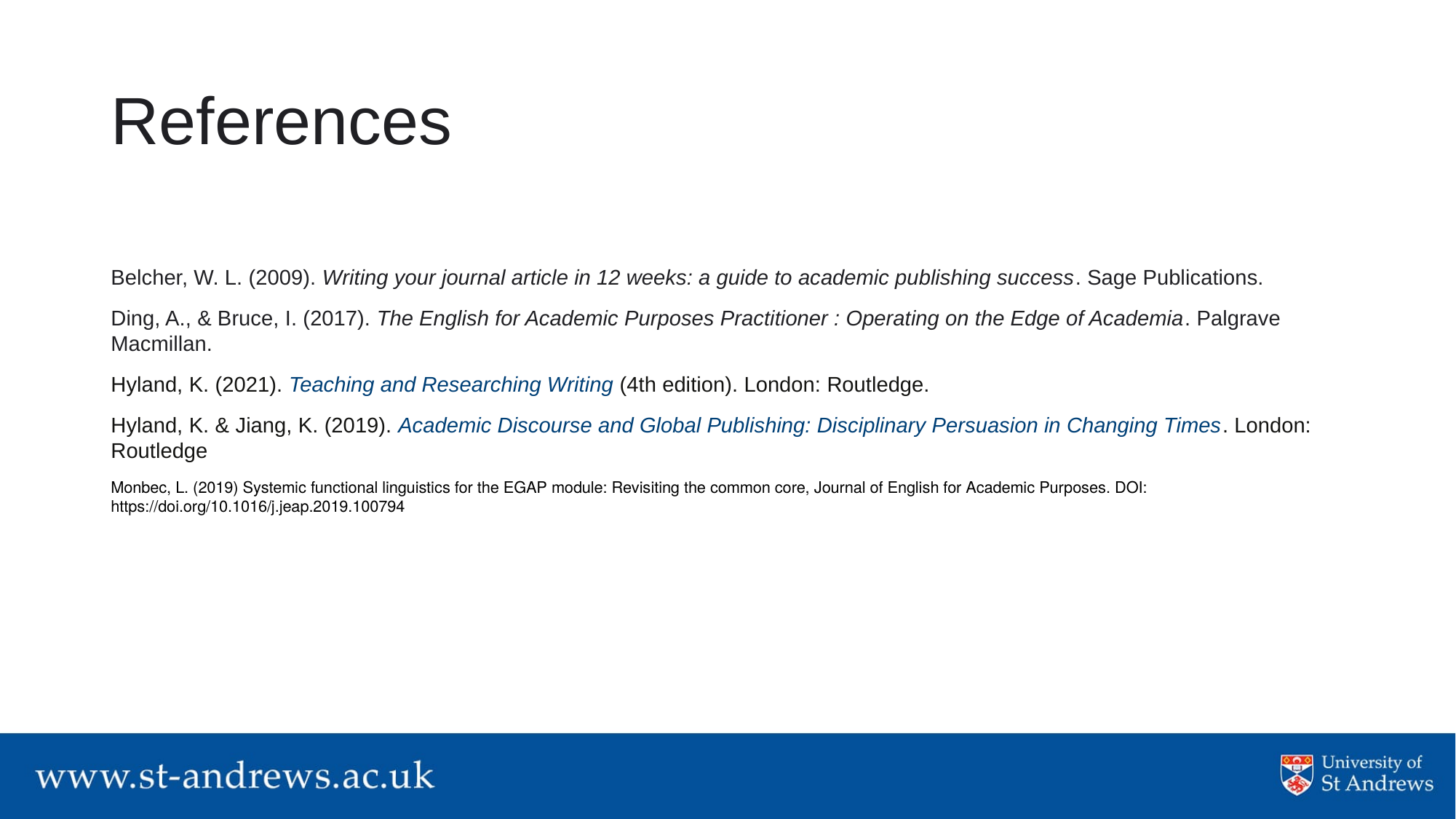

# References

Belcher, W. L. (2009). Writing your journal article in 12 weeks: a guide to academic publishing success. Sage Publications.
Ding, A., & Bruce, I. (2017). The English for Academic Purposes Practitioner : Operating on the Edge of Academia. Palgrave Macmillan.
Hyland, K. (2021). Teaching and Researching Writing (4th edition). London: Routledge.
Hyland, K. & Jiang, K. (2019). Academic Discourse and Global Publishing: Disciplinary Persuasion in Changing Times. London: Routledge
Monbec, L. (2019) Systemic functional linguistics for the EGAP module: Revisiting the common core, Journal of English for Academic Purposes. DOI: https://doi.org/10.1016/j.jeap.2019.100794